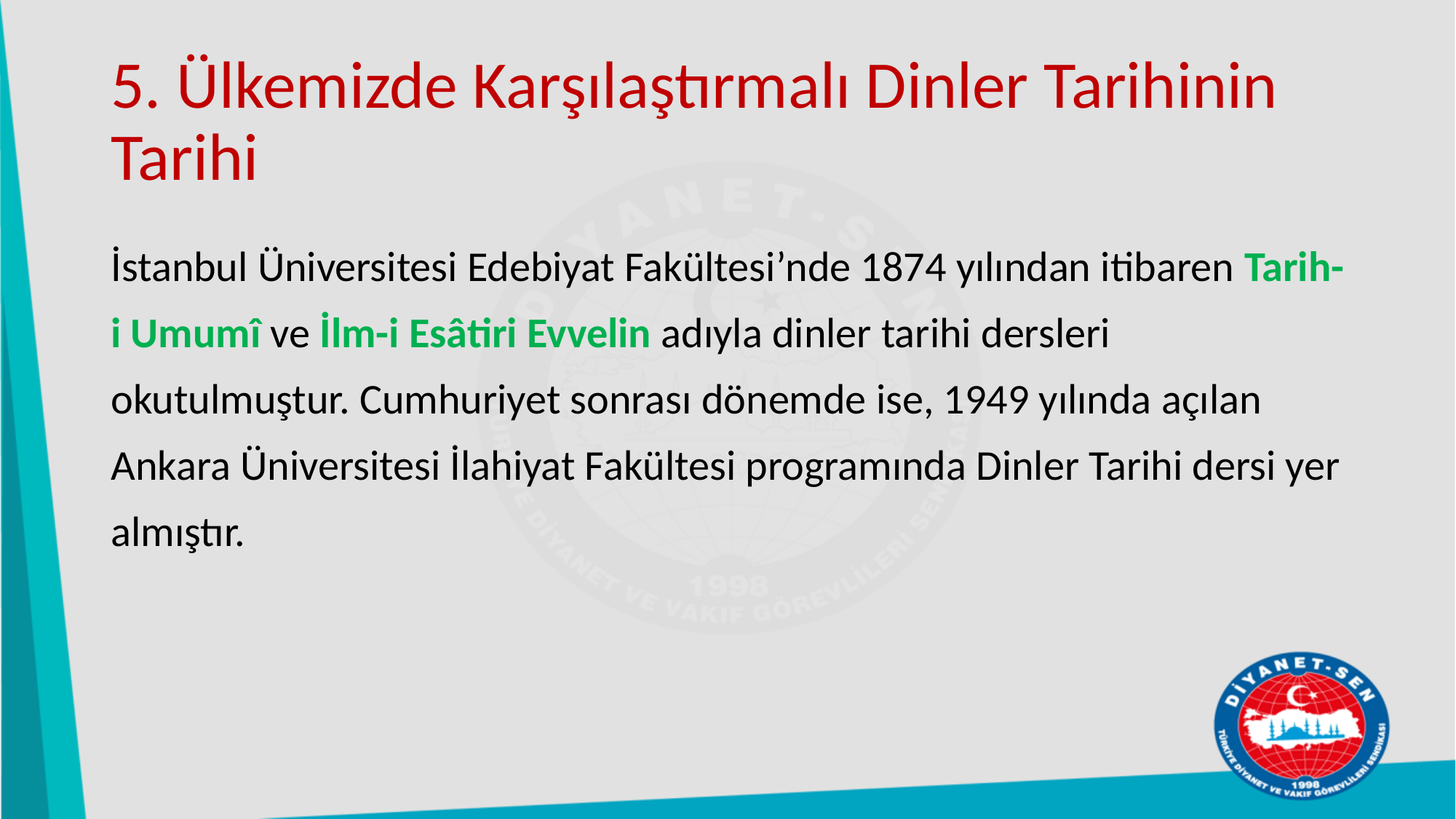

# 5. Ülkemizde Karşılaştırmalı Dinler Tarihinin Tarihi
İstanbul Üniversitesi Edebiyat Fakültesi’nde 1874 yılından itibaren Tarih-i Umumî ve İlm-i Esâtiri Evvelin adıyla dinler tarihi dersleri okutulmuştur. Cumhuriyet sonrası dönemde ise, 1949 yılında açılan Ankara Üniversitesi İlahiyat Fakültesi programında Dinler Tarihi dersi yer almıştır.